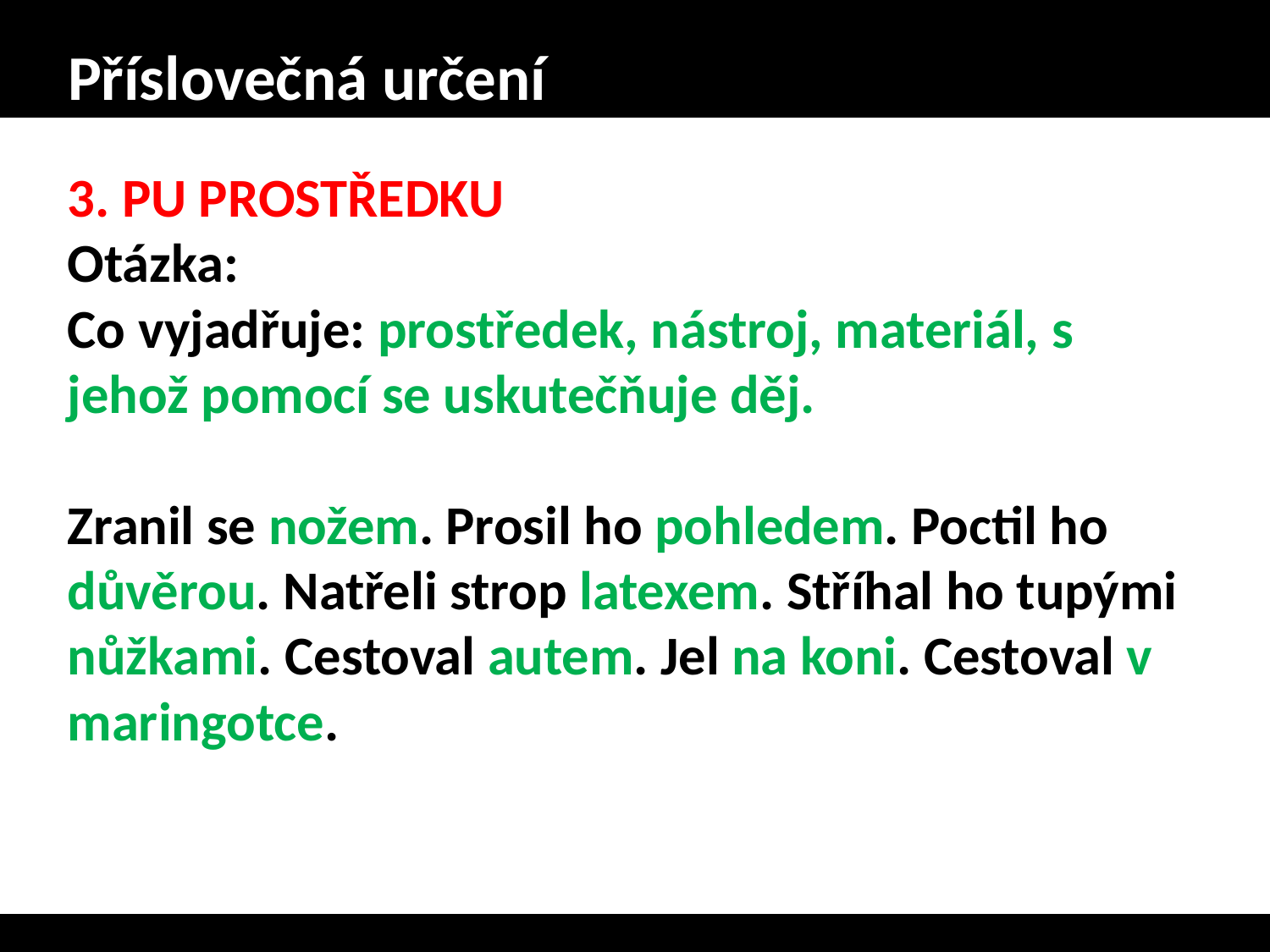

# Příslovečná určení

3. PU PROSTŘEDKU
Otázka:
Co vyjadřuje: prostředek, nástroj, materiál, s jehož pomocí se uskutečňuje děj.

Zranil se nožem. Prosil ho pohledem. Poctil ho důvěrou. Natřeli strop latexem. Stříhal ho tupými nůžkami. Cestoval autem. Jel na koni. Cestoval v maringotce.